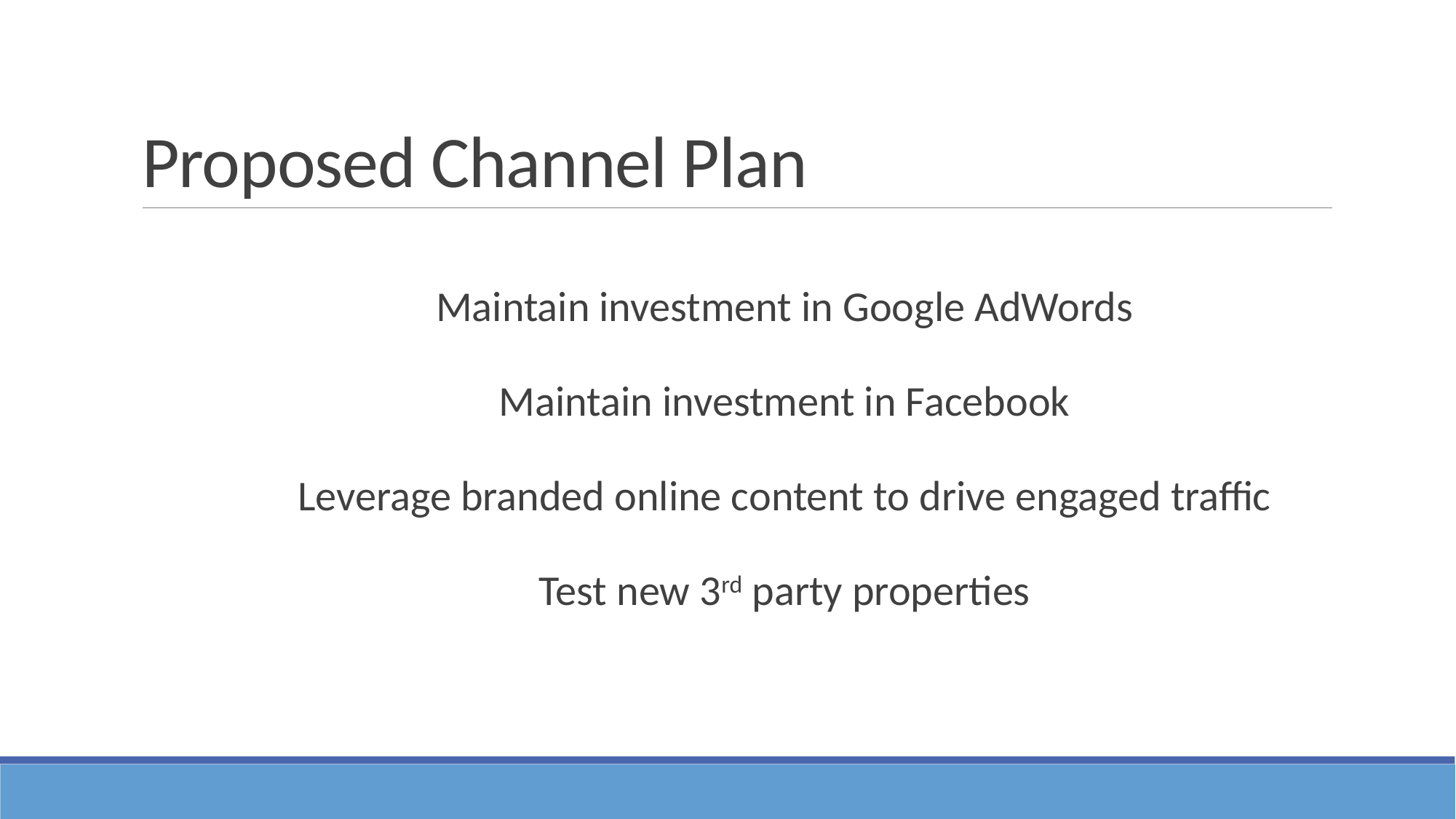

# Proposed Channel Plan
Maintain investment in Google AdWords
Maintain investment in Facebook
Leverage branded online content to drive engaged traffic
Test new 3rd party properties